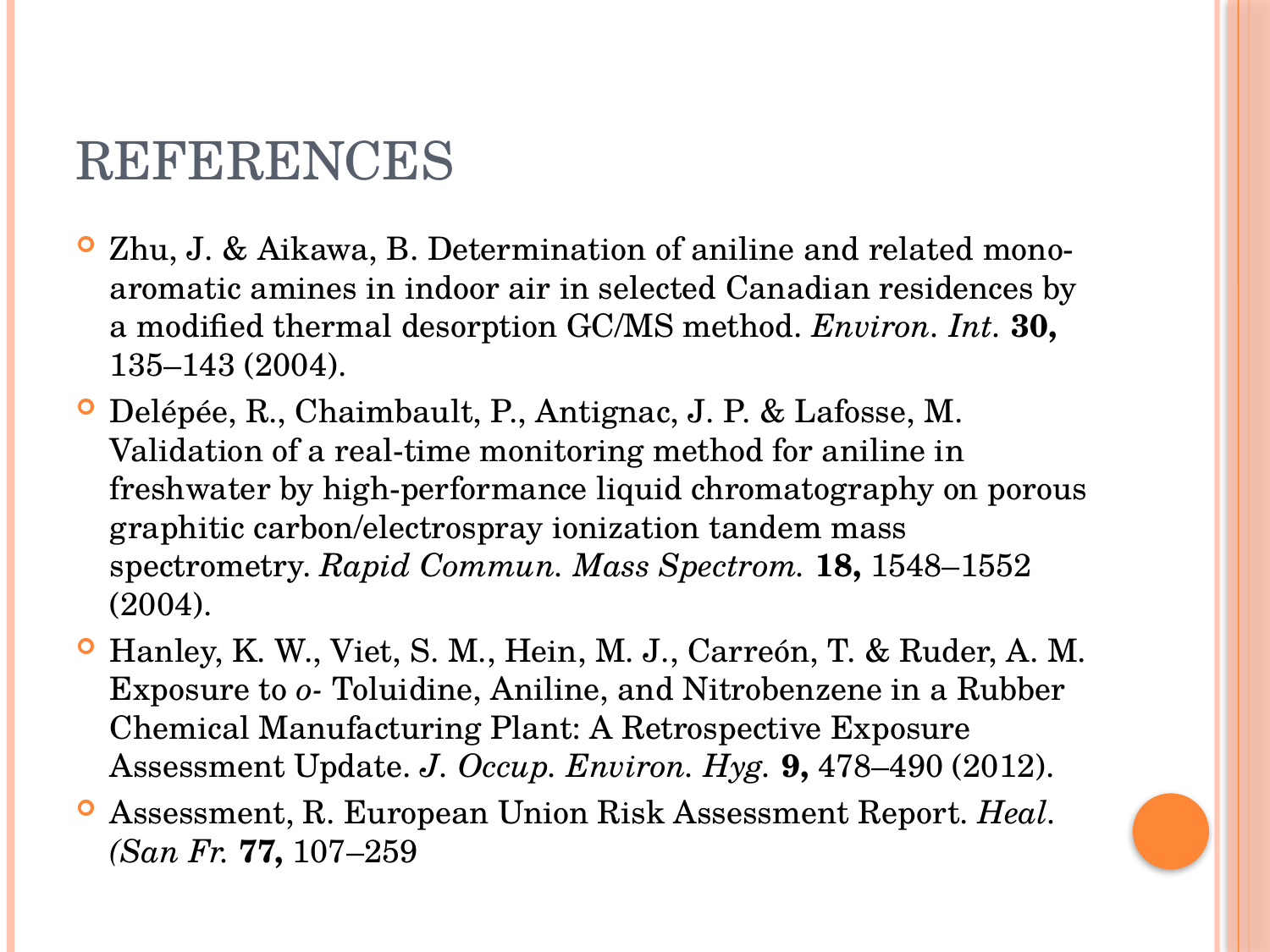

# References
Zhu, J. & Aikawa, B. Determination of aniline and related mono-aromatic amines in indoor air in selected Canadian residences by a modified thermal desorption GC/MS method. Environ. Int. 30, 135–143 (2004).
Delépée, R., Chaimbault, P., Antignac, J. P. & Lafosse, M. Validation of a real-time monitoring method for aniline in freshwater by high-performance liquid chromatography on porous graphitic carbon/electrospray ionization tandem mass spectrometry. Rapid Commun. Mass Spectrom. 18, 1548–1552 (2004).
Hanley, K. W., Viet, S. M., Hein, M. J., Carreón, T. & Ruder, A. M. Exposure to o- Toluidine, Aniline, and Nitrobenzene in a Rubber Chemical Manufacturing Plant: A Retrospective Exposure Assessment Update. J. Occup. Environ. Hyg. 9, 478–490 (2012).
Assessment, R. European Union Risk Assessment Report. Heal. (San Fr. 77, 107–259